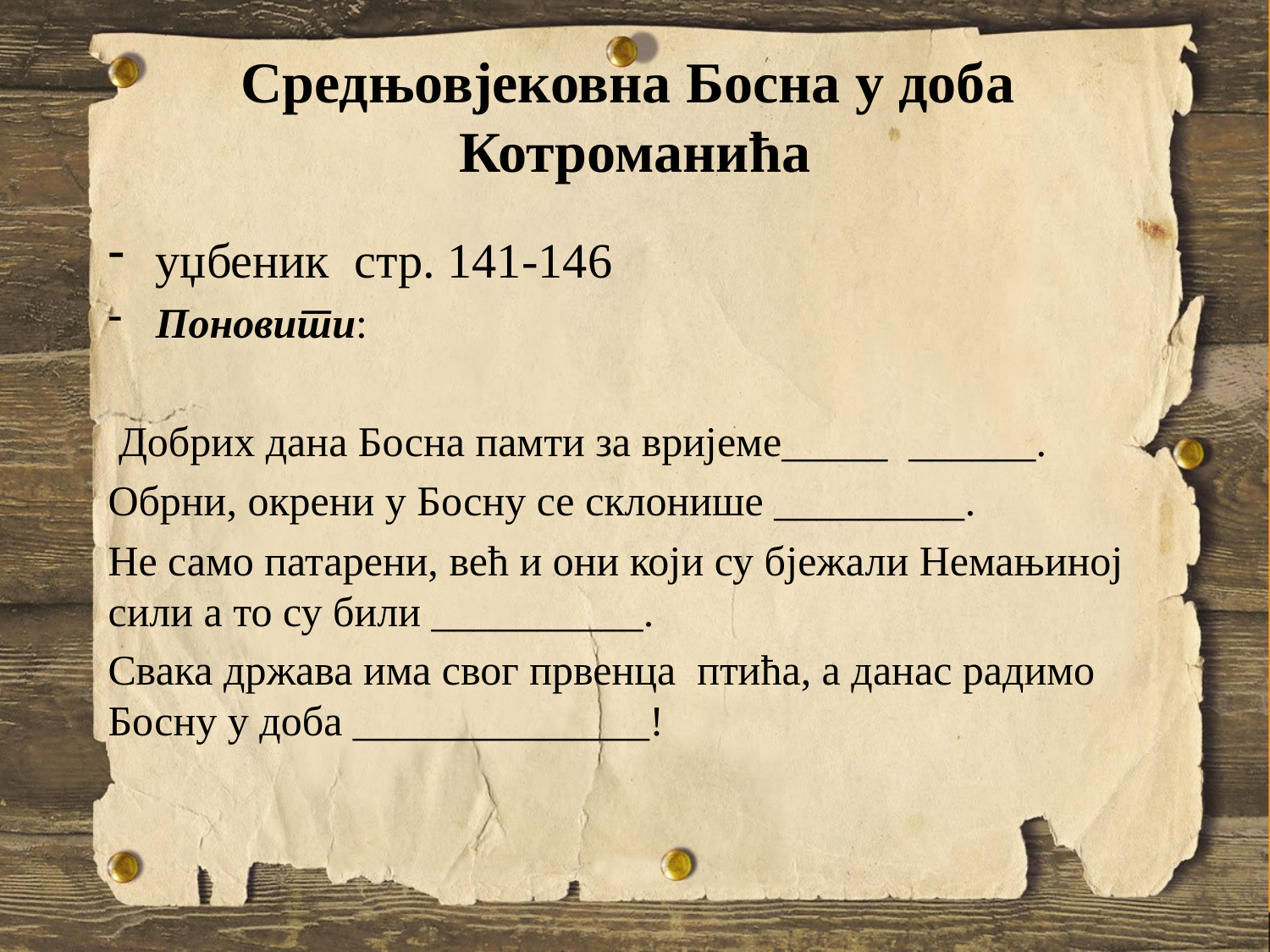

# Средњовјековна Босна у доба Котроманића
уџбеник  стр. 141-146
Поновити:

 Добрих дана Босна памти за вријеме_____  ______.
Обрни, окрени у Босну се склонише _________.
Не само патарени, већ и они који су бјежали Немањиној сили а то су били __________.
Свака држава има свог првенца  птића, а данас радимо Босну у доба ______________!